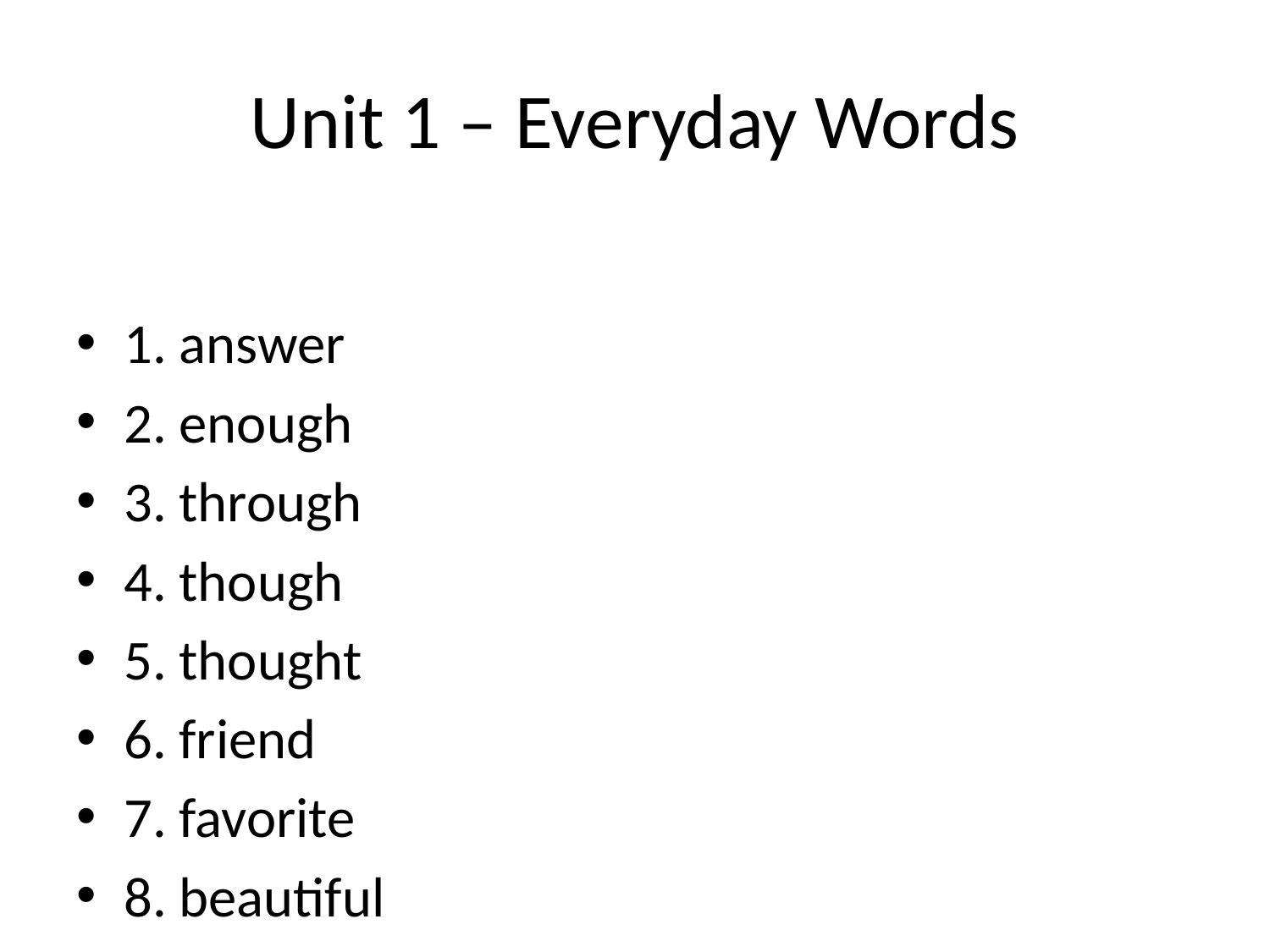

# Unit 1 – Everyday Words

1. answer
2. enough
3. through
4. though
5. thought
6. friend
7. favorite
8. beautiful
9. different
10. important
11. because
12. another
13. remember
14. together
15. surprise
16. sentence
17. complete
18. family
19. example
20. language